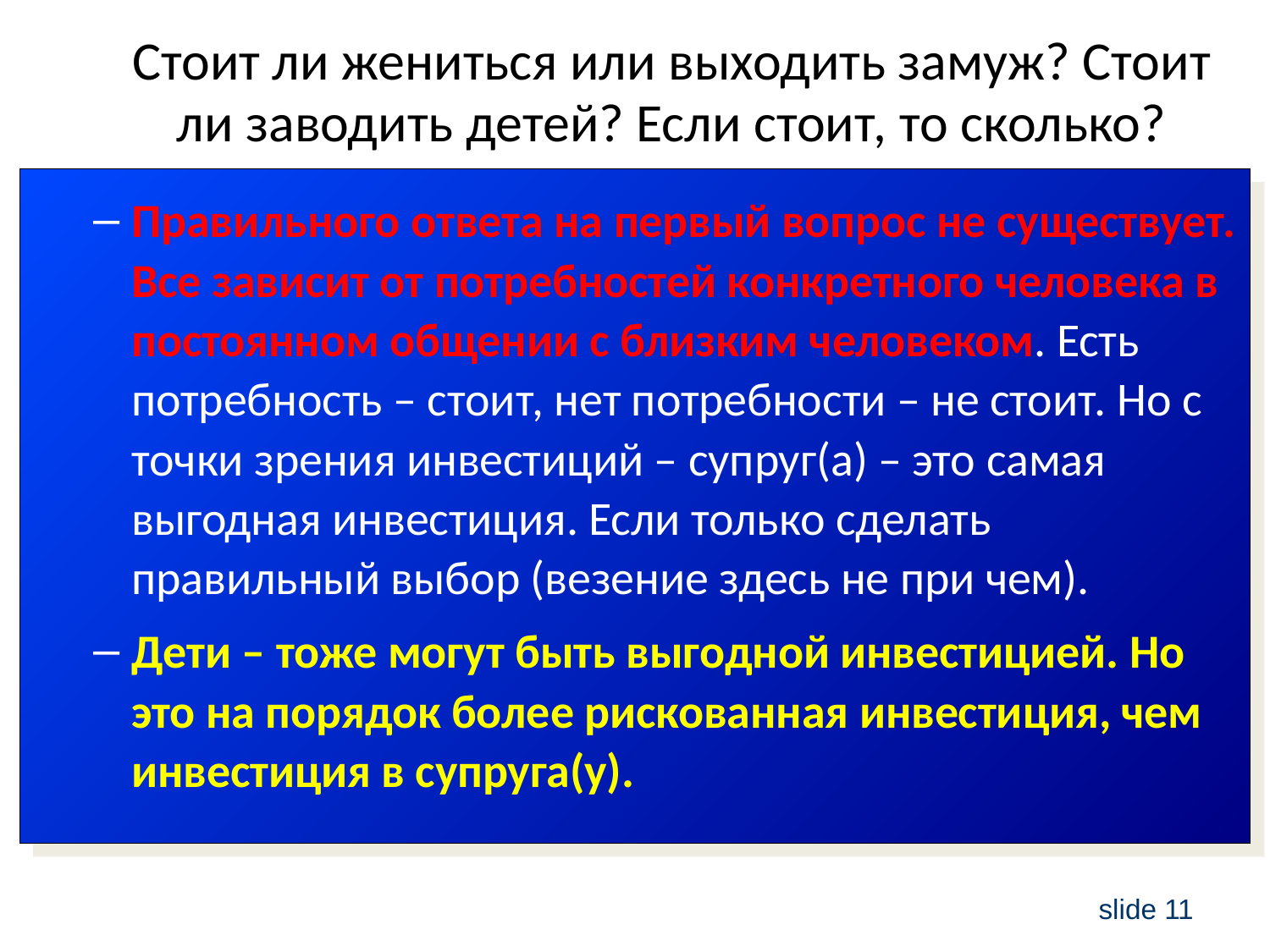

# Стоит ли жениться или выходить замуж? Стоит ли заводить детей? Если стоит, то сколько?
Правильного ответа на первый вопрос не существует. Все зависит от потребностей конкретного человека в постоянном общении с близким человеком. Есть потребность – стоит, нет потребности – не стоит. Но с точки зрения инвестиций – супруг(а) – это самая выгодная инвестиция. Если только сделать правильный выбор (везение здесь не при чем).
Дети – тоже могут быть выгодной инвестицией. Но это на порядок более рискованная инвестиция, чем инвестиция в супруга(у).

slide 11